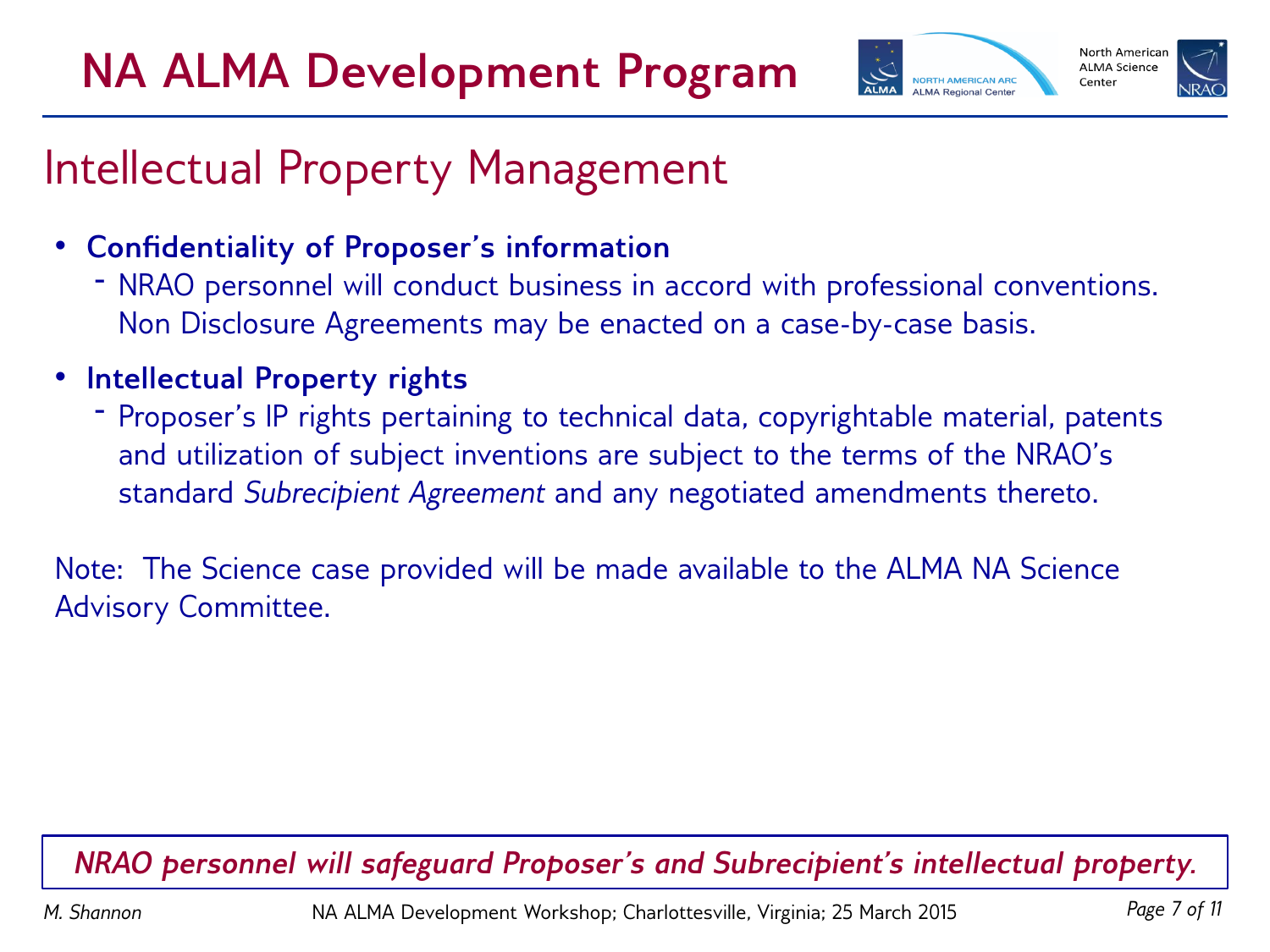

Intellectual Property Management

Confidentiality of Proposer’s information
NRAO personnel will conduct business in accord with professional conventions.  Non Disclosure Agreements may be enacted on a case-by-case basis.

Intellectual Property rights
Proposer’s IP rights pertaining to technical data, copyrightable material, patents and utilization of subject inventions are subject to the terms of the NRAO’s standard Subrecipient Agreement and any negotiated amendments thereto.

Note:  The Science case provided will be made available to the ALMA NA Science Advisory Committee.

NRAO personnel will safeguard Proposer’s and Subrecipient’s intellectual property.
Page 7 of 11